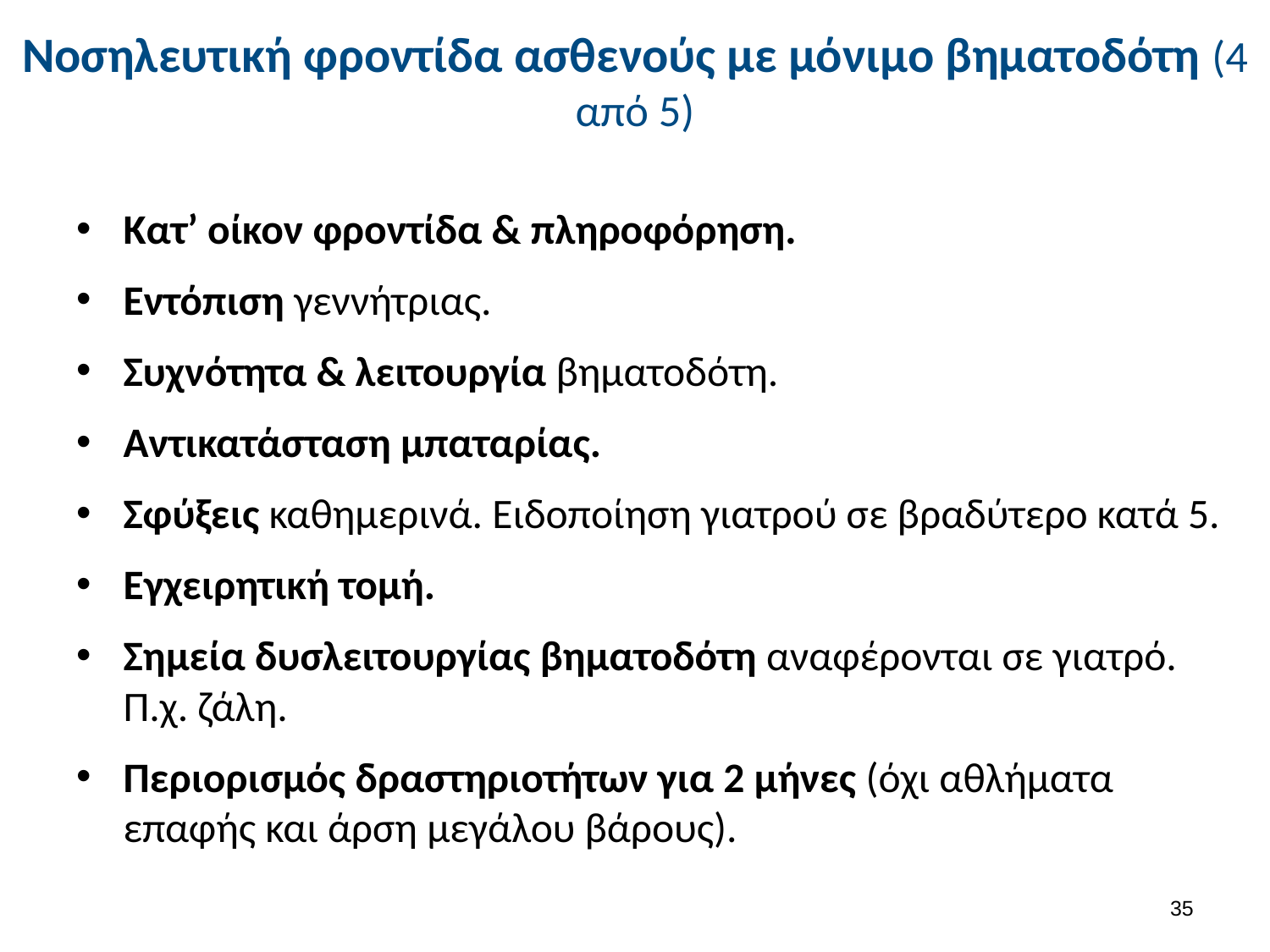

# Νοσηλευτική φροντίδα ασθενούς με μόνιμο βηματοδότη (4 από 5)
Κατ’ οίκον φροντίδα & πληροφόρηση.
Εντόπιση γεννήτριας.
Συχνότητα & λειτουργία βηματοδότη.
Αντικατάσταση μπαταρίας.
Σφύξεις καθημερινά. Ειδοποίηση γιατρού σε βραδύτερο κατά 5.
Εγχειρητική τομή.
Σημεία δυσλειτουργίας βηματοδότη αναφέρονται σε γιατρό. Π.χ. ζάλη.
Περιορισμός δραστηριοτήτων για 2 μήνες (όχι αθλήματα επαφής και άρση μεγάλου βάρους).

35